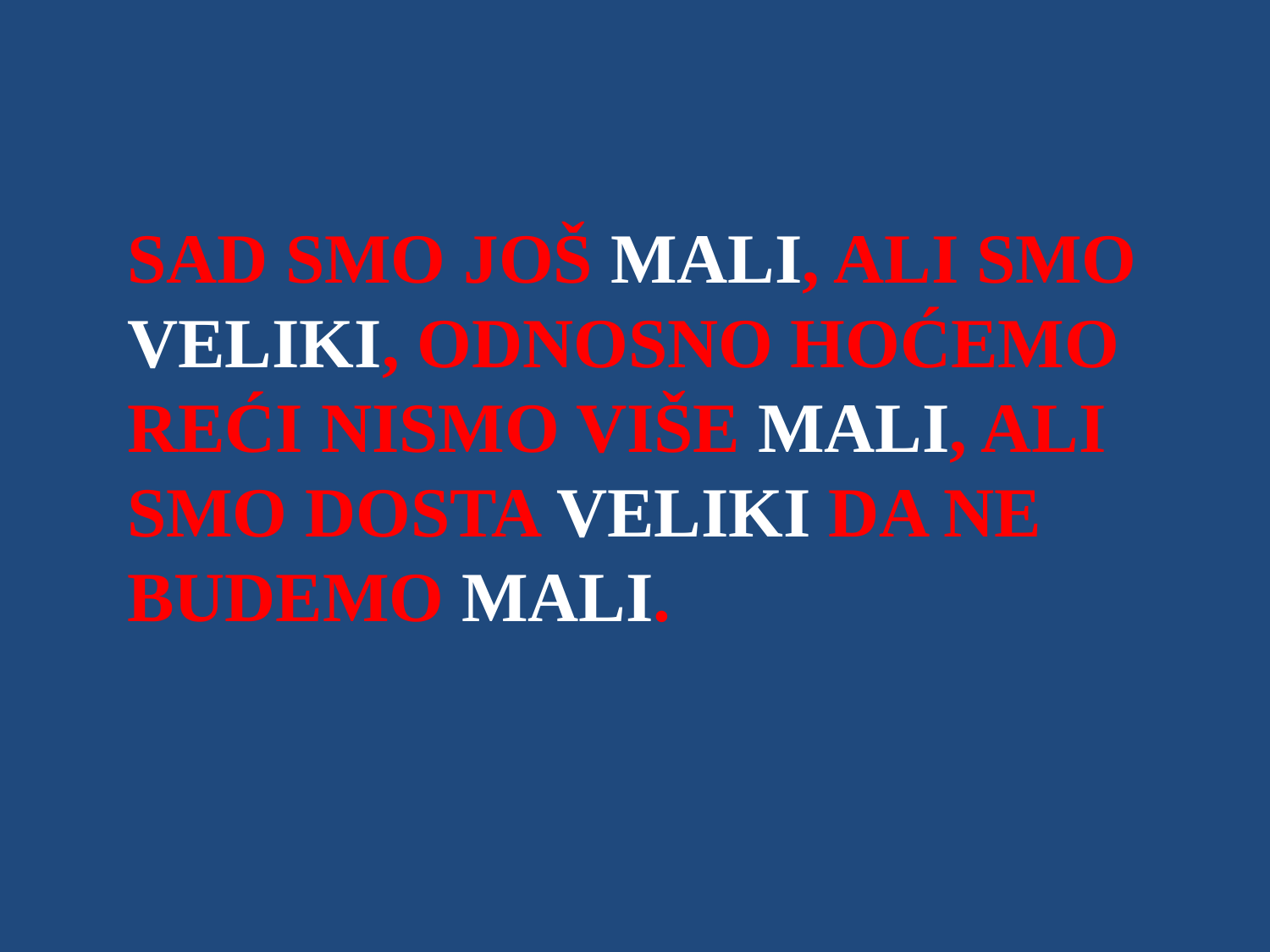

SAD SMO JOŠ MALI, ALI SMO VELIKI, ODNOSNO HOĆEMO REĆI NISMO VIŠE MALI, ALI SMO DOSTA VELIKI DA NE BUDEMO MALI.